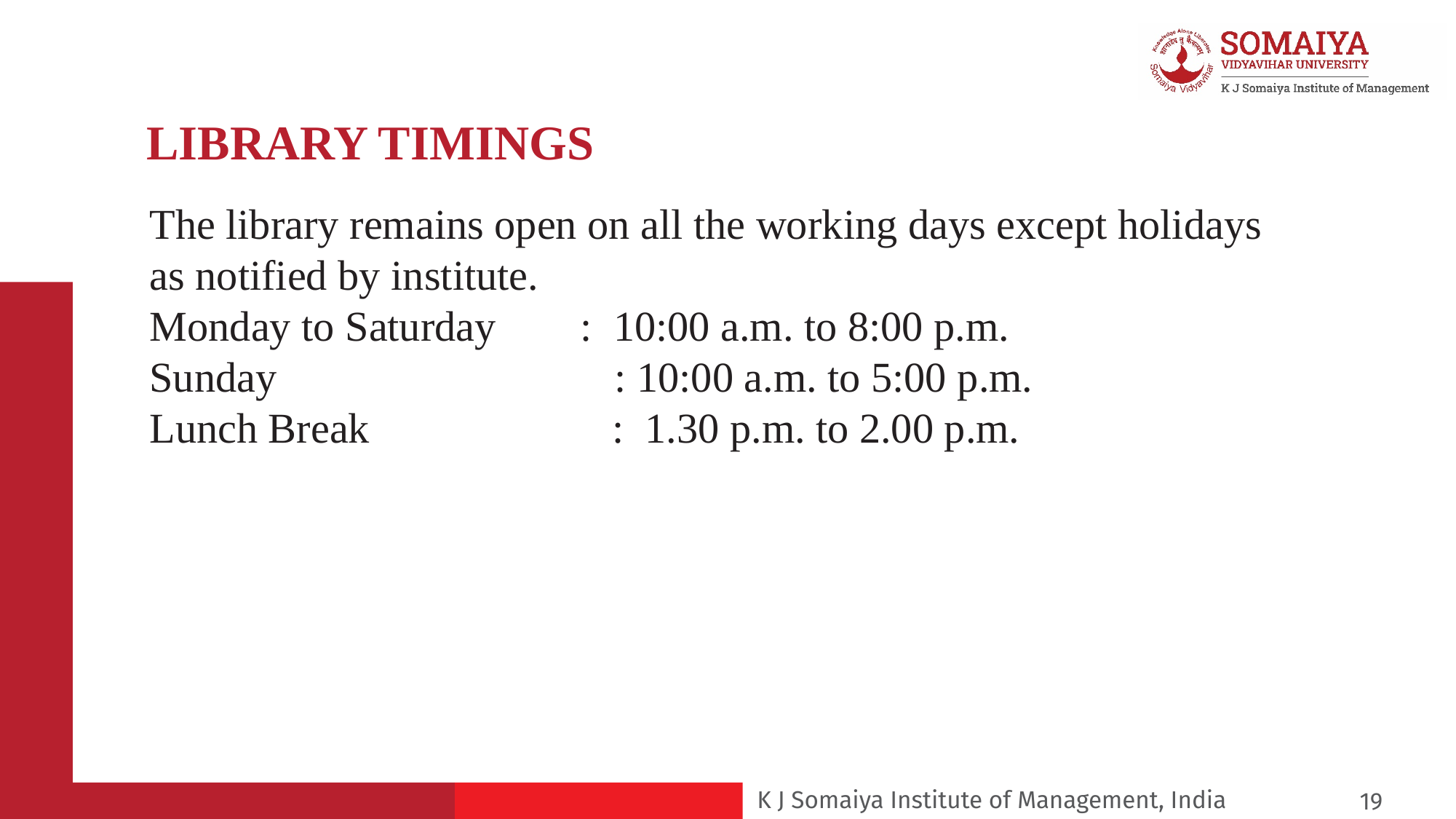

# LIBRARY TIMINGS
The library remains open on all the working days except holidays as notified by institute.
Monday to Saturday        :  10:00 a.m. to 8:00 p.m.
Sunday                                : 10:00 a.m. to 5:00 p.m.
Lunch Break                       :  1.30 p.m. to 2.00 p.m.
19